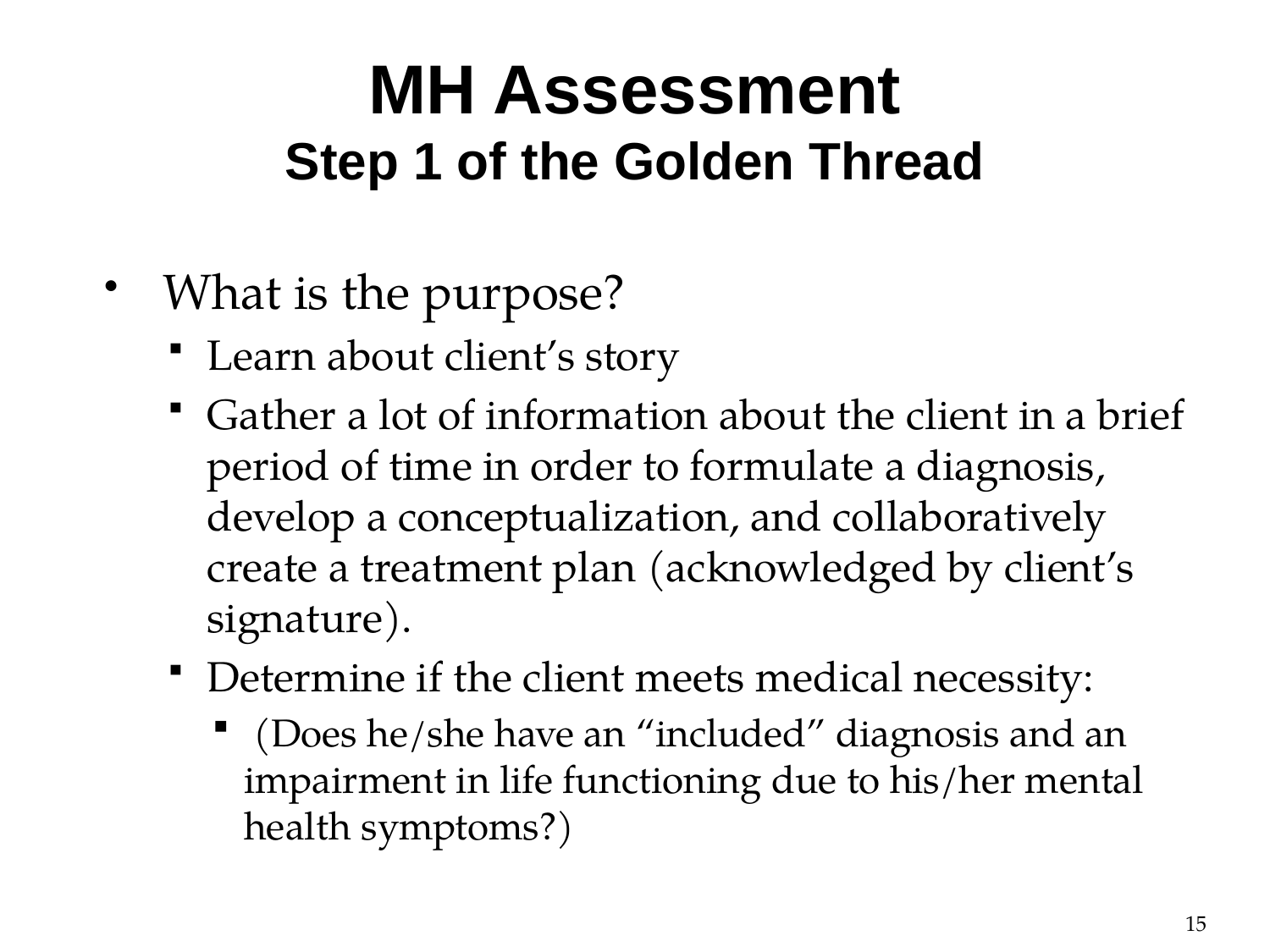

# MH Assessment Step 1 of the Golden Thread
What is the purpose?
Learn about client’s story
Gather a lot of information about the client in a brief period of time in order to formulate a diagnosis, develop a conceptualization, and collaboratively create a treatment plan (acknowledged by client’s signature).
Determine if the client meets medical necessity:
 (Does he/she have an “included” diagnosis and an impairment in life functioning due to his/her mental health symptoms?)
15